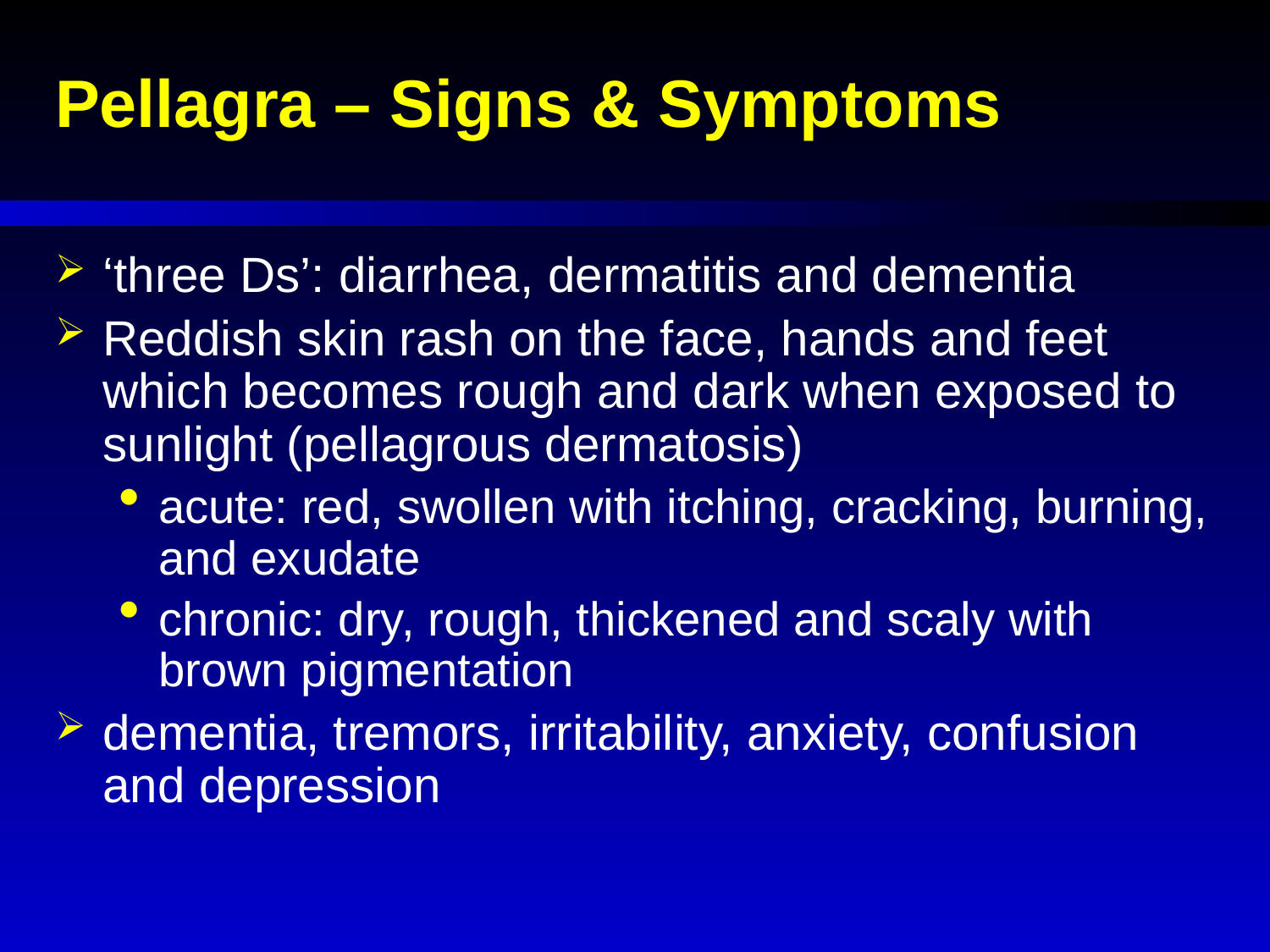

# Pellagra – Signs & Symptoms
‘three Ds’: diarrhea, dermatitis and dementia
Reddish skin rash on the face, hands and feet which becomes rough and dark when exposed to sunlight (pellagrous dermatosis)
acute: red, swollen with itching, cracking, burning, and exudate
chronic: dry, rough, thickened and scaly with brown pigmentation
dementia, tremors, irritability, anxiety, confusion and depression